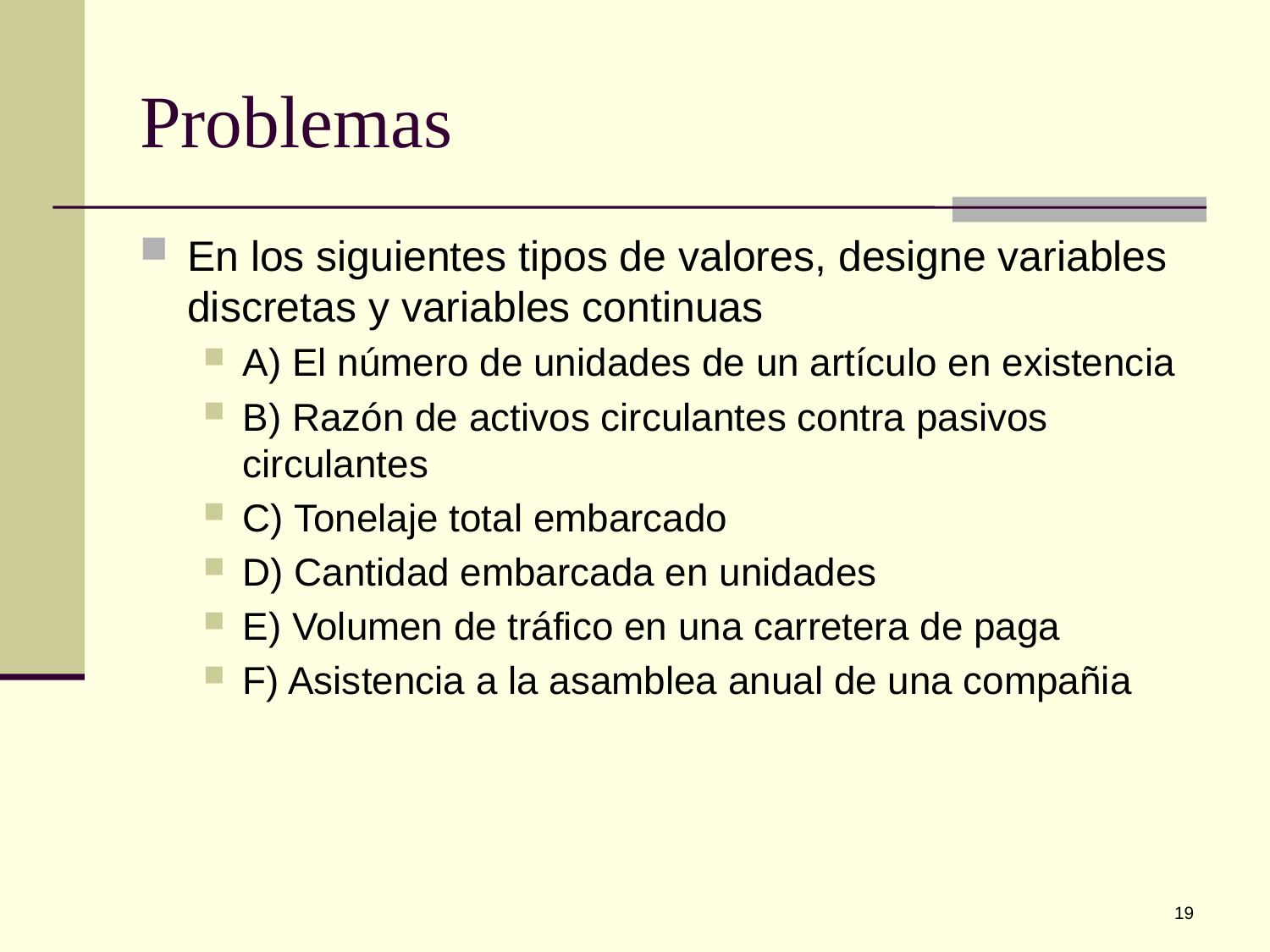

# Problemas
En los siguientes tipos de valores, designe variables discretas y variables continuas
A) El número de unidades de un artículo en existencia
B) Razón de activos circulantes contra pasivos circulantes
C) Tonelaje total embarcado
D) Cantidad embarcada en unidades
E) Volumen de tráfico en una carretera de paga
F) Asistencia a la asamblea anual de una compañia
19